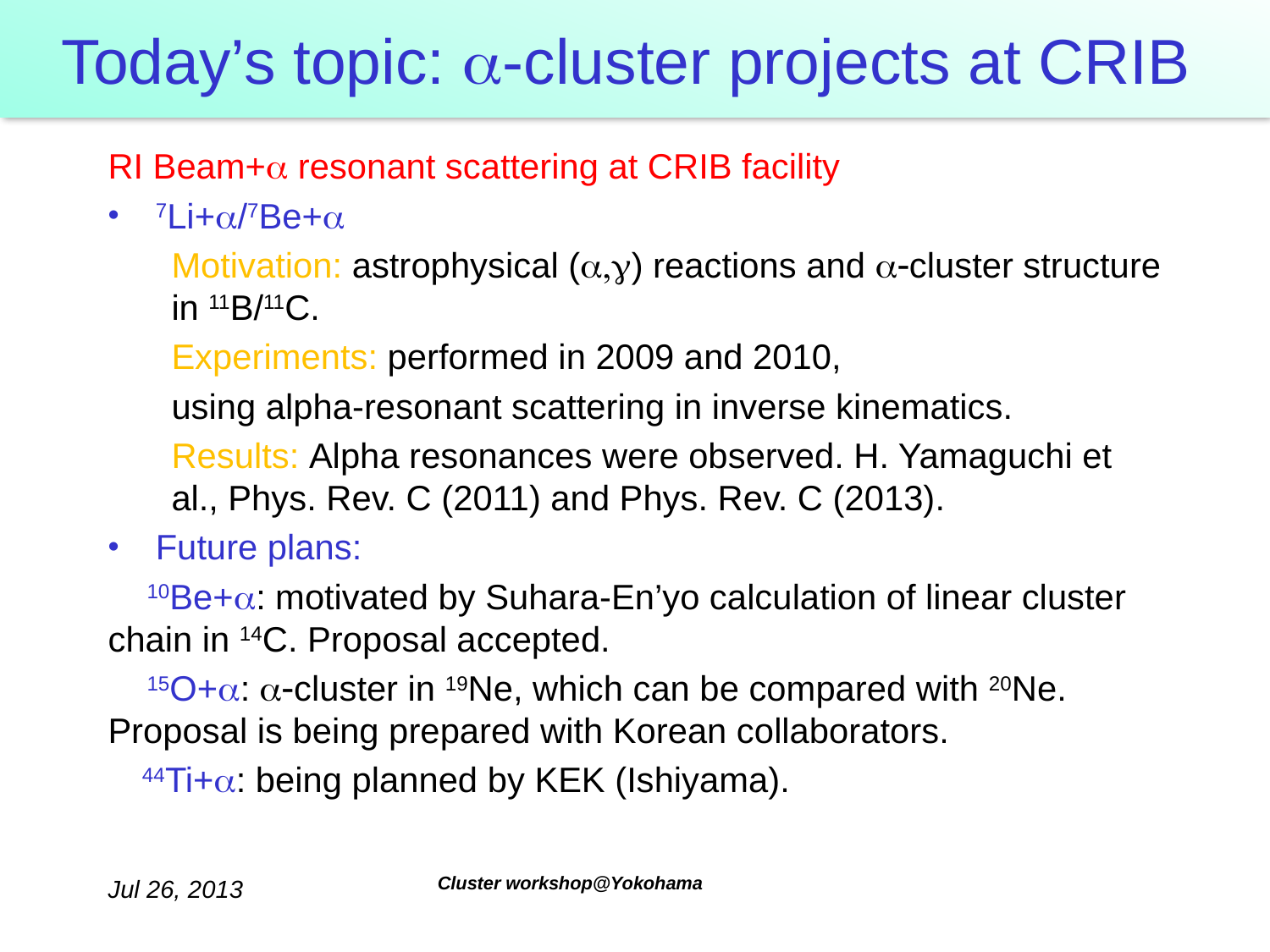

# Today’s topic: α-cluster projects at CRIB
RI Beam+α resonant scattering at CRIB facility
7Li+α/7Be+α
Motivation: astrophysical (α,γ) reactions and α−cluster structure in 11B/11C.
Experiments: performed in 2009 and 2010,
using alpha-resonant scattering in inverse kinematics.
Results: Alpha resonances were observed. H. Yamaguchi et al., Phys. Rev. C (2011) and Phys. Rev. C (2013).
Future plans:
    10Be+α: motivated by Suhara-En’yo calculation of linear cluster chain in 14C. Proposal accepted.
    15O+α: α−cluster in 19Ne, which can be compared with 20Ne. Proposal is being prepared with Korean collaborators.
      44Ti+α: being planned by KEK (Ishiyama).

Jul 26, 2013
Cluster workshop@Yokohama